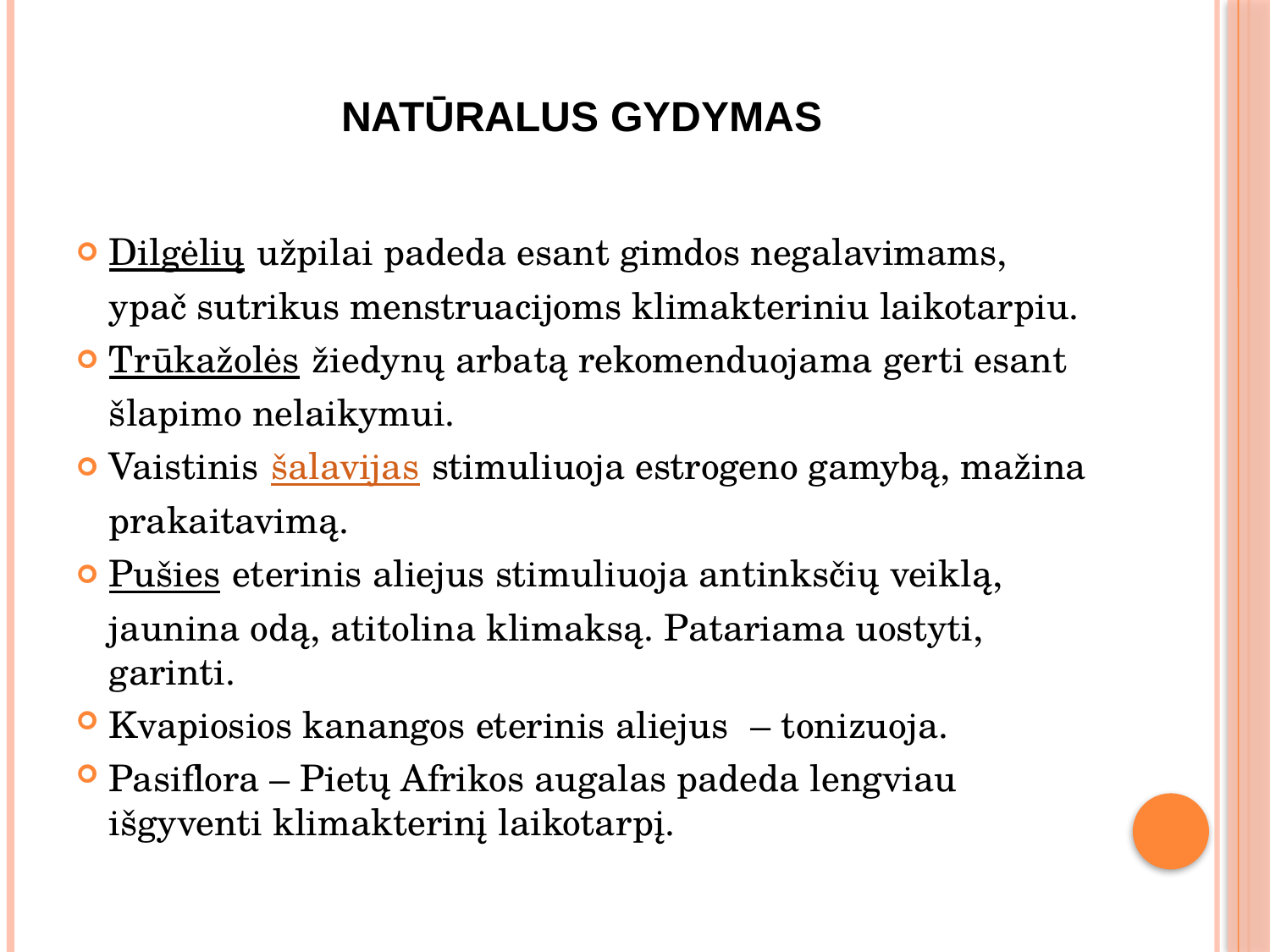

# NATŪRALUS GYDYMAS
Dilgėlių užpilai padeda esant gimdos negalavimams, ypač sutrikus menstruacijoms klimakteriniu laikotarpiu.
Trūkažolės žiedynų arbatą rekomenduojama gerti esant šlapimo nelaikymui.
Vaistinis šalavijas stimuliuoja estrogeno gamybą, mažina prakaitavimą.
Pušies eterinis aliejus stimuliuoja antinksčių veiklą, jaunina odą, atitolina klimaksą. Patariama uostyti, garinti.
Kvapiosios kanangos eterinis aliejus  – tonizuoja.
Pasiflora – Pietų Afrikos augalas padeda lengviau išgyventi klimakterinį laikotarpį.